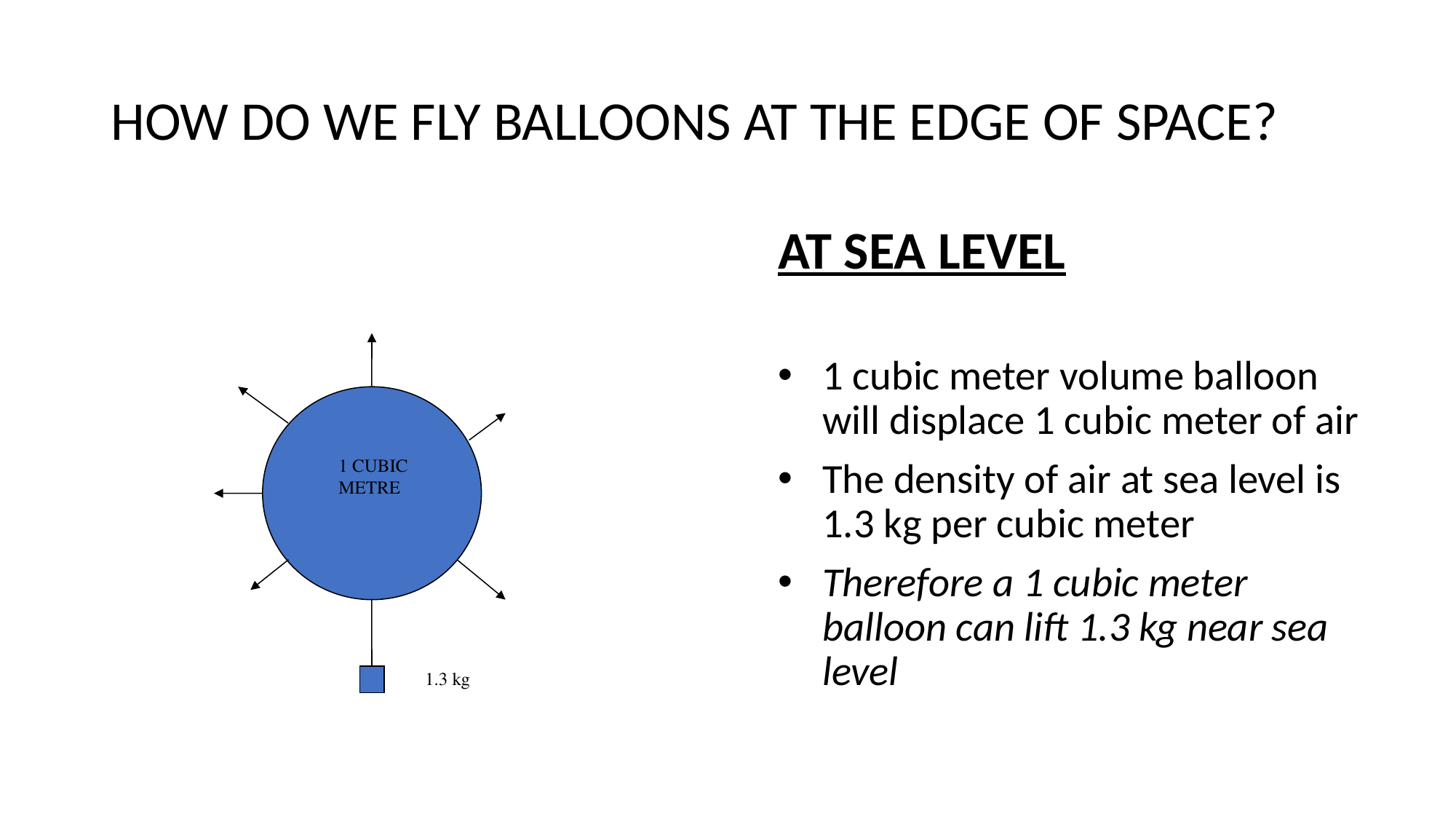

# HOW DO WE FLY BALLOONS AT THE EDGE OF SPACE?

AT SEA LEVEL

1 cubic meter volume balloon will displace 1 cubic meter of air
The density of air at sea level is 1.3 kg per cubic meter
Therefore a 1 cubic meter balloon can lift 1.3 kg near sea level

1 CUBIC METRE

1.3 kg